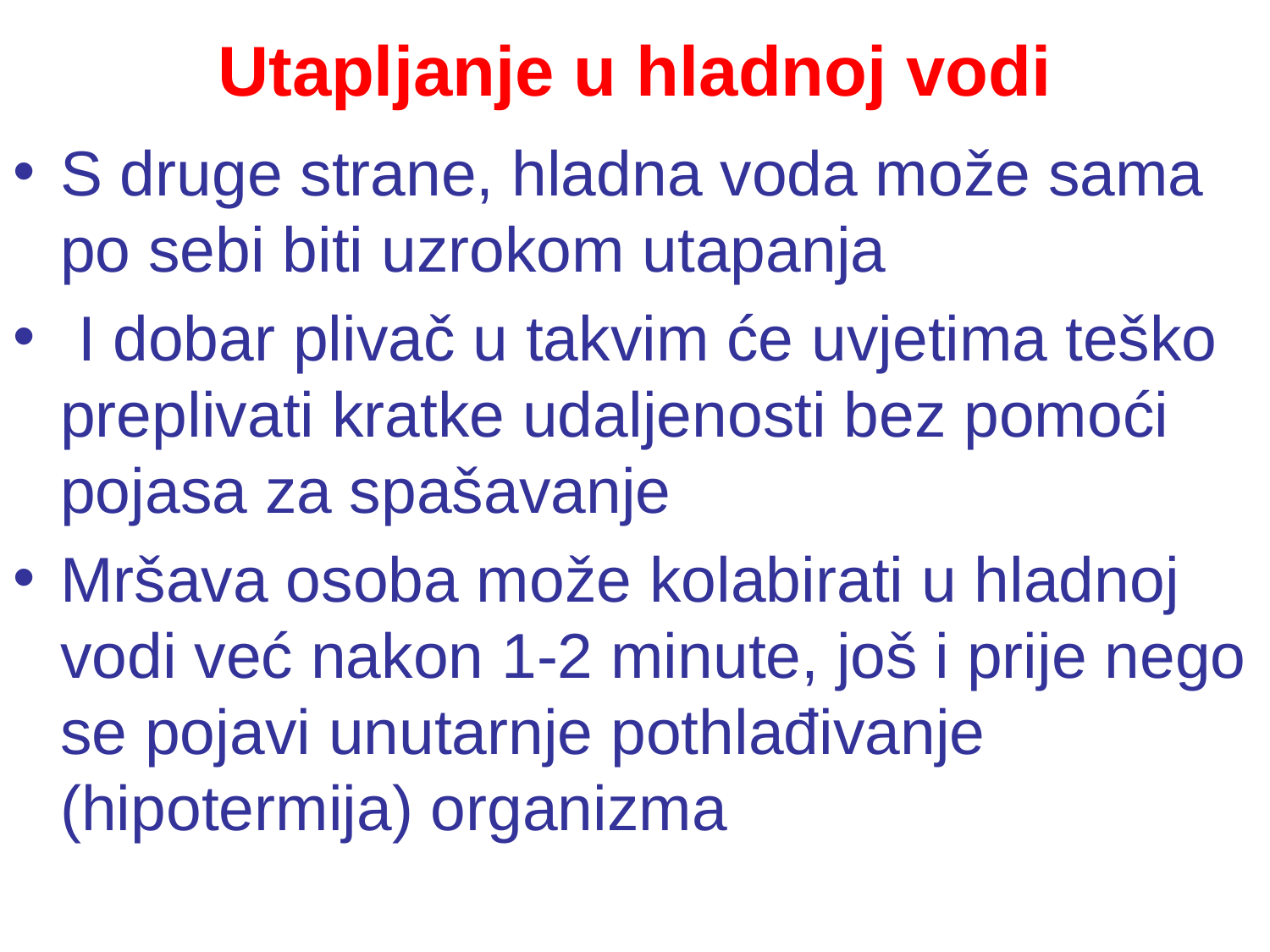

# Utapljanje u hladnoj vodi
S druge strane, hladna voda može sama po sebi biti uzrokom utapanja
 I dobar plivač u takvim će uvjetima teško preplivati kratke udaljenosti bez pomoći pojasa za spašavanje
Mršava osoba može kolabirati u hladnoj vodi već nakon 1-2 minute, još i prije nego se pojavi unutarnje pothlađivanje (hipotermija) organizma